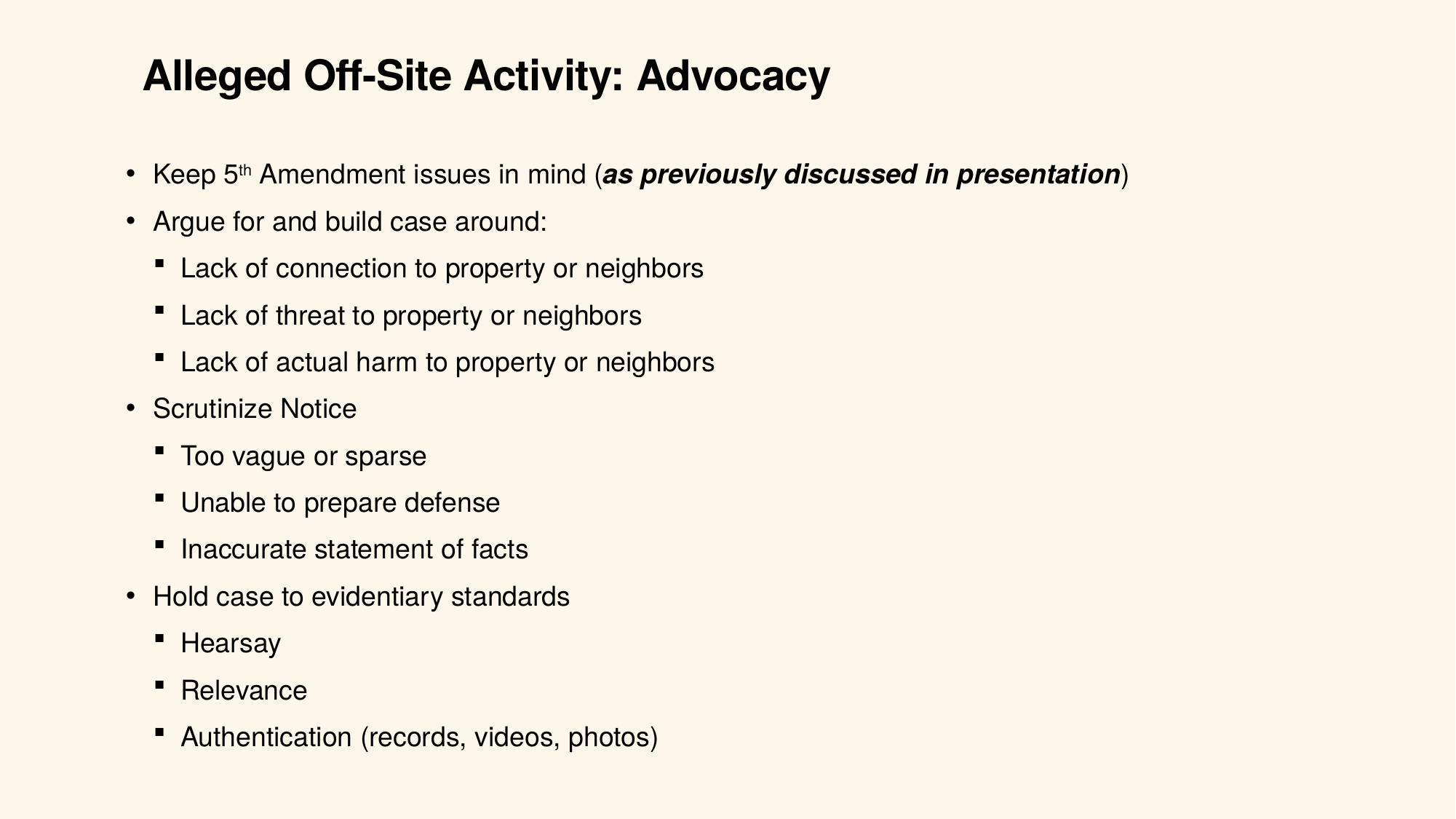

# Alleged Off-Site Activity: Advocacy
Keep 5th Amendment issues in mind (as previously discussed in presentation)
Argue for and build case around:
Lack of connection to property or neighbors
Lack of threat to property or neighbors
Lack of actual harm to property or neighbors
Scrutinize Notice
Too vague or sparse
Unable to prepare defense
Inaccurate statement of facts
Hold case to evidentiary standards
Hearsay
Relevance
Authentication (records, videos, photos)